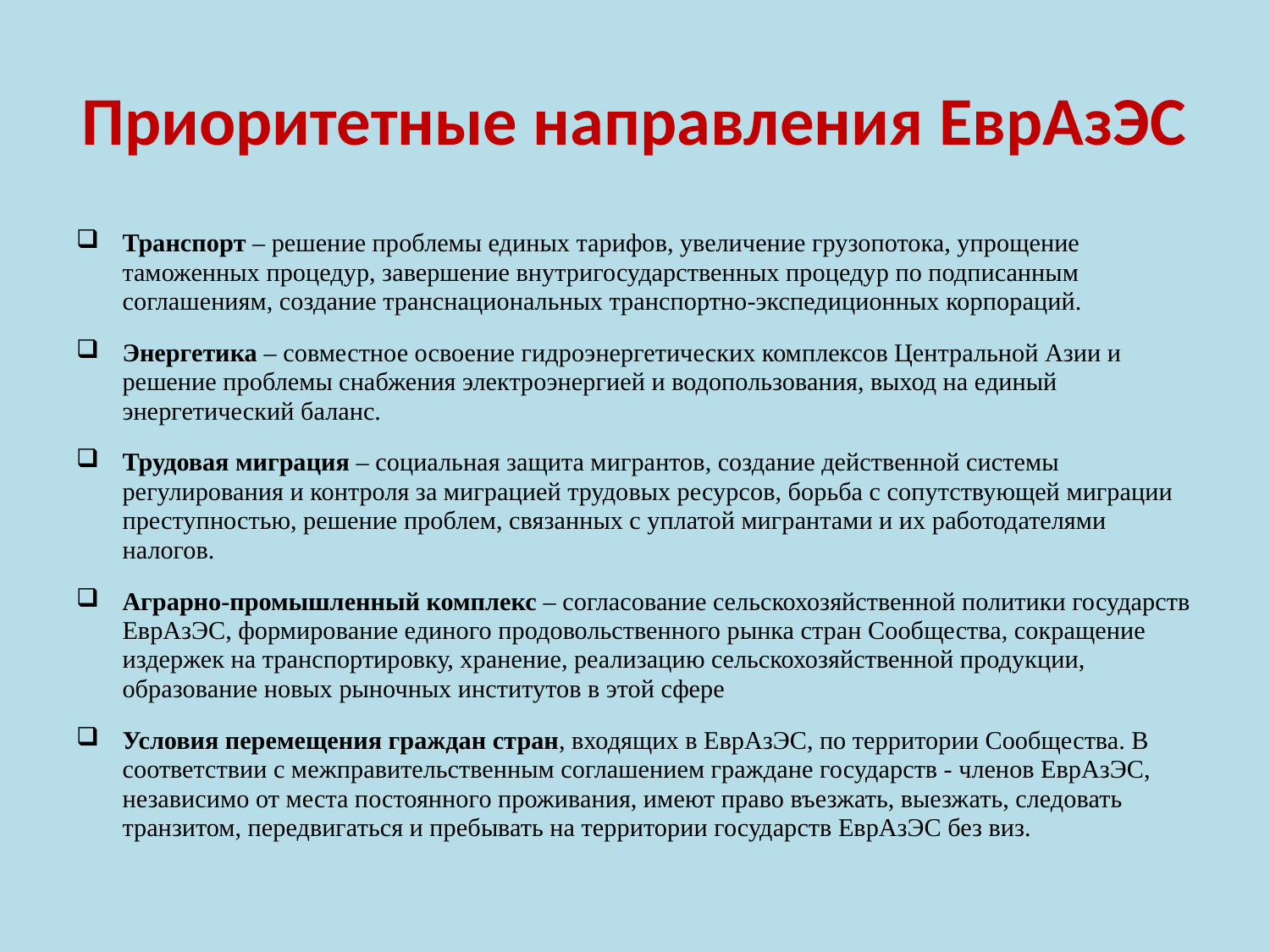

# Приоритетные направления ЕврАзЭС
Транспорт – решение проблемы единых тарифов, увеличение грузопотока, упрощение таможенных процедур, завершение внутригосударственных процедур по подписанным соглашениям, создание транснациональных транспортно-экспедиционных корпораций.
Энергетика – совместное освоение гидроэнергетических комплексов Центральной Азии и решение проблемы снабжения электроэнергией и водопользования, выход на единый энергетический баланс.
Трудовая миграция – социальная защита мигрантов, создание действенной системы регулирования и контроля за миграцией трудовых ресурсов, борьба с сопутствующей миграции преступностью, решение проблем, связанных с уплатой мигрантами и их работодателями налогов.
Аграрно-промышленный комплекс – согласование сельскохозяйственной политики государств ЕврАзЭС, формирование единого продовольственного рынка стран Сообщества, сокращение издержек на транспортировку, хранение, реализацию сельскохозяйственной продукции, образование новых рыночных институтов в этой сфере
Условия перемещения граждан стран, входящих в ЕврАзЭС, по территории Сообщества. В соответствии с межправительственным соглашением граждане государств - членов ЕврАзЭС, независимо от места постоянного проживания, имеют право въезжать, выезжать, следовать транзитом, передвигаться и пребывать на территории государств ЕврАзЭС без виз.